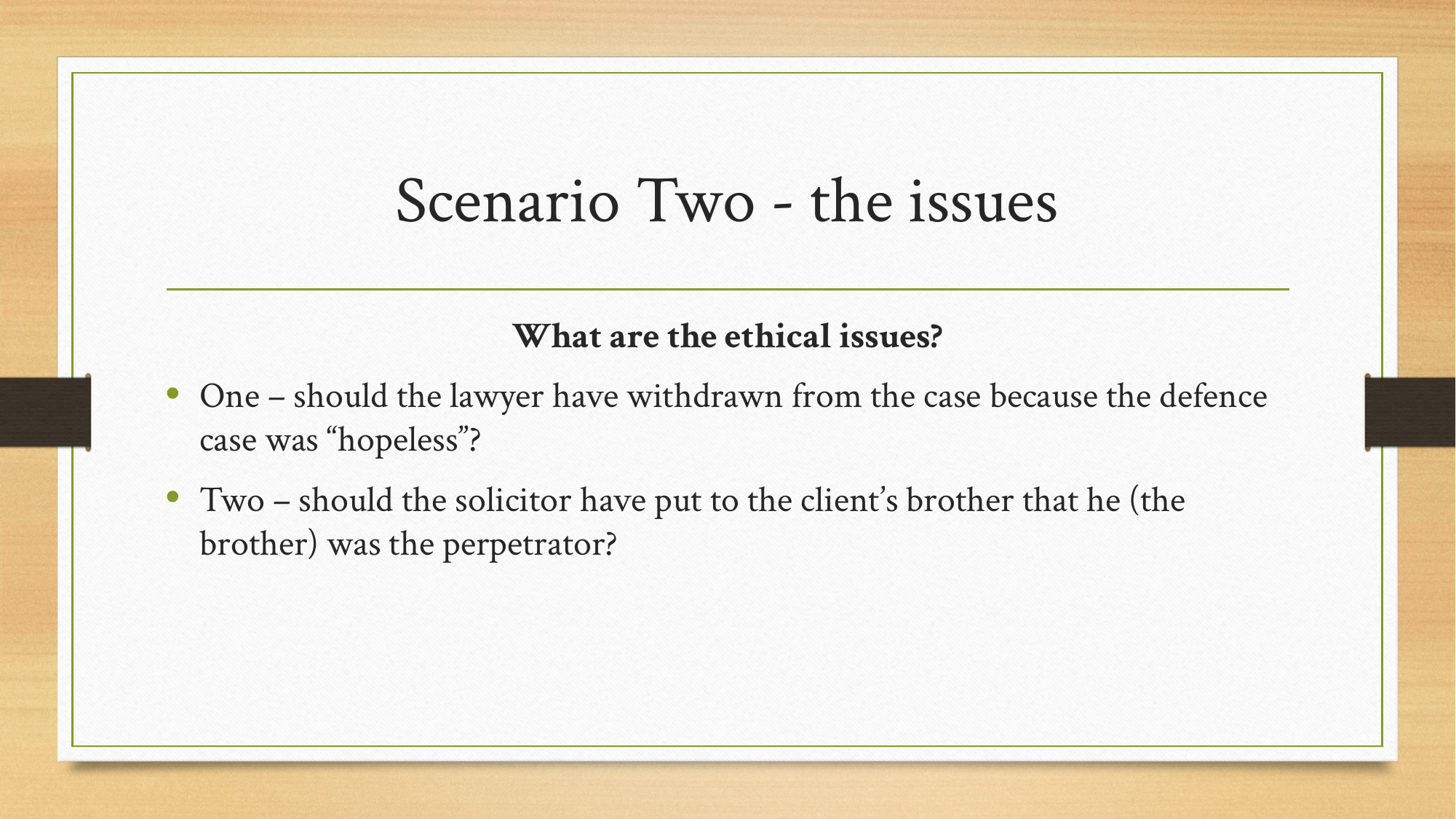

# Scenario Two - the issues
What are the ethical issues?
One – should the lawyer have withdrawn from the case because the defence case was “hopeless”?
Two – should the solicitor have put to the client’s brother that he (the brother) was the perpetrator?